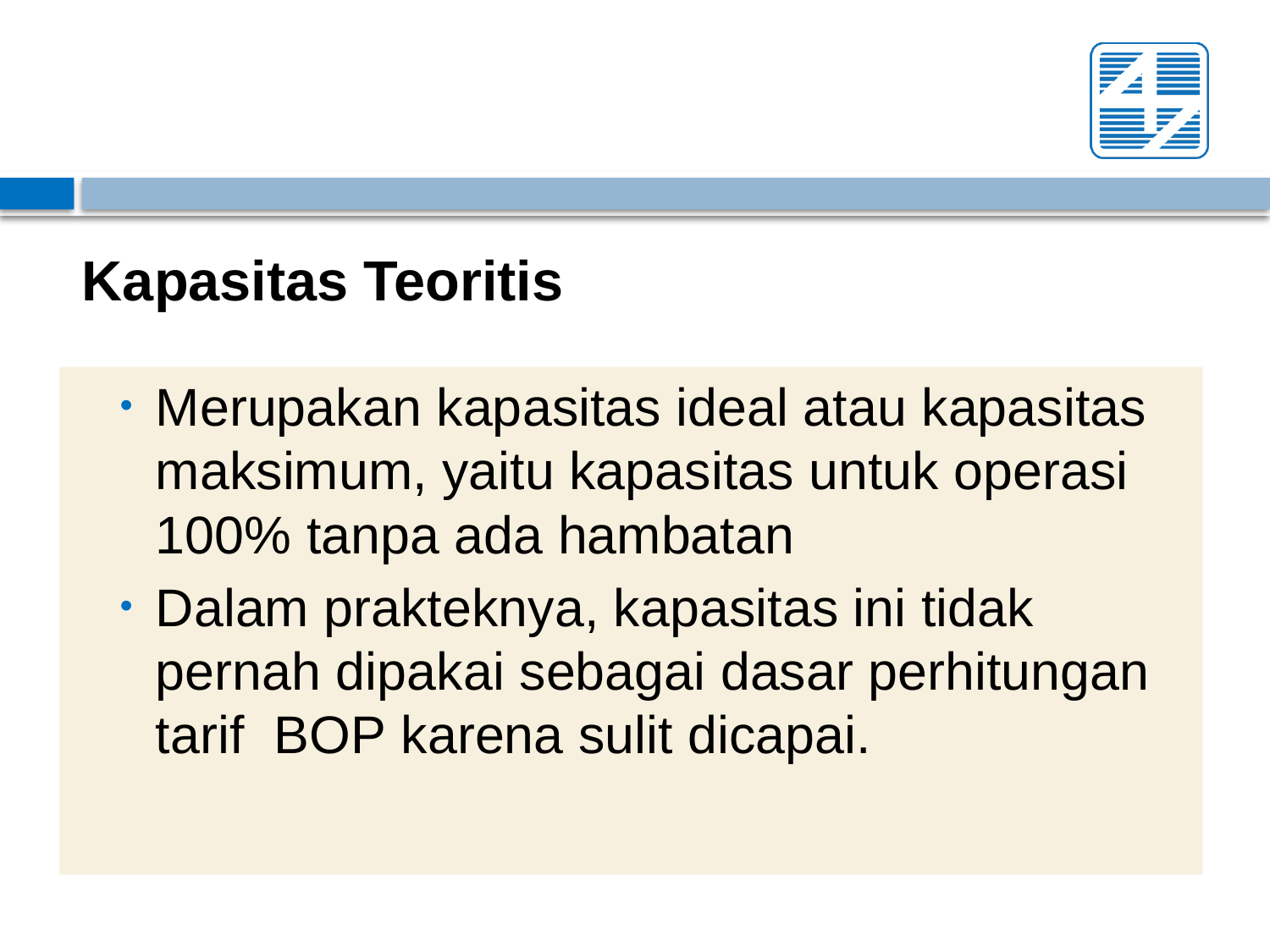

Kapasitas Teoritis
Merupakan kapasitas ideal atau kapasitas maksimum, yaitu kapasitas untuk operasi 100% tanpa ada hambatan
Dalam prakteknya, kapasitas ini tidak pernah dipakai sebagai dasar perhitungan tarif  BOP karena sulit dicapai.